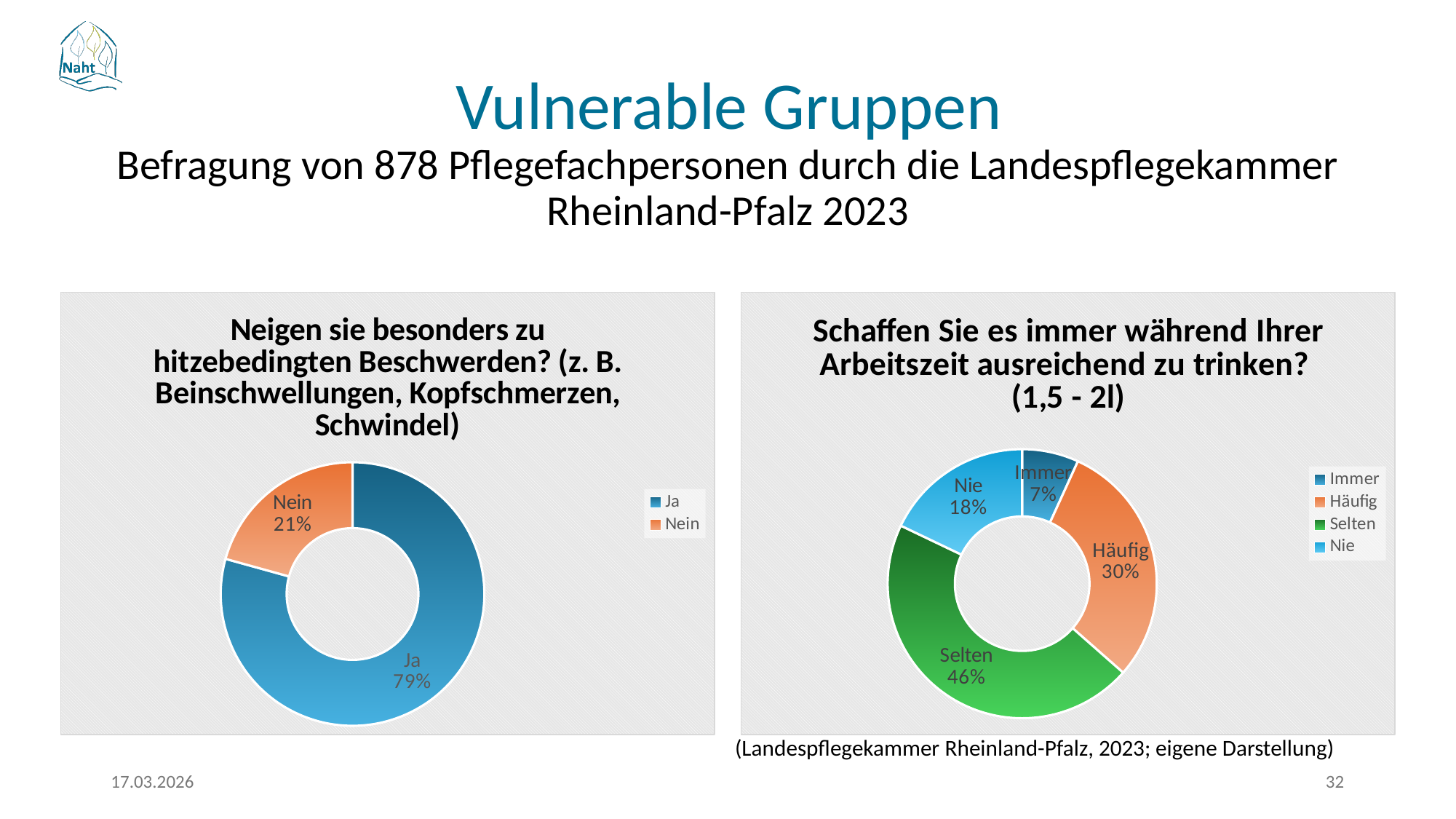

Vulnerable Gruppen
# Befragung von 878 Pflegefachpersonen durch die Landespflegekammer Rheinland-Pfalz 2023

### Chart: Neigen sie besonders zu hitzebedingten Beschwerden? (z. B. Beinschwellungen, Kopfschmerzen, Schwindel)

| Category | Neigen sie besonders zu hitzebedingten Beschwerden? (z. B. Beinschwellungen, Kopfschmerzen, Schwindel) |
|---|---|
| Ja | 79.3 |
| Nein | 20.7 |

### Chart: Schaffen Sie es immer während Ihrer Arbeitszeit ausreichend zu trinken? (1,5 - 2l)

| Category | Schaffen Sie es immer während Ihrer Arbeitszeit ausreichend zu trinken? (1,5 - 2l) |
|---|---|
| Immer | 6.8 |
| Häufig | 29.7 |
| Selten | 45.6 |
| Nie | 17.9 |
(Landespflegekammer Rheinland-Pfalz, 2023; eigene Darstellung)
17.03.2026
32